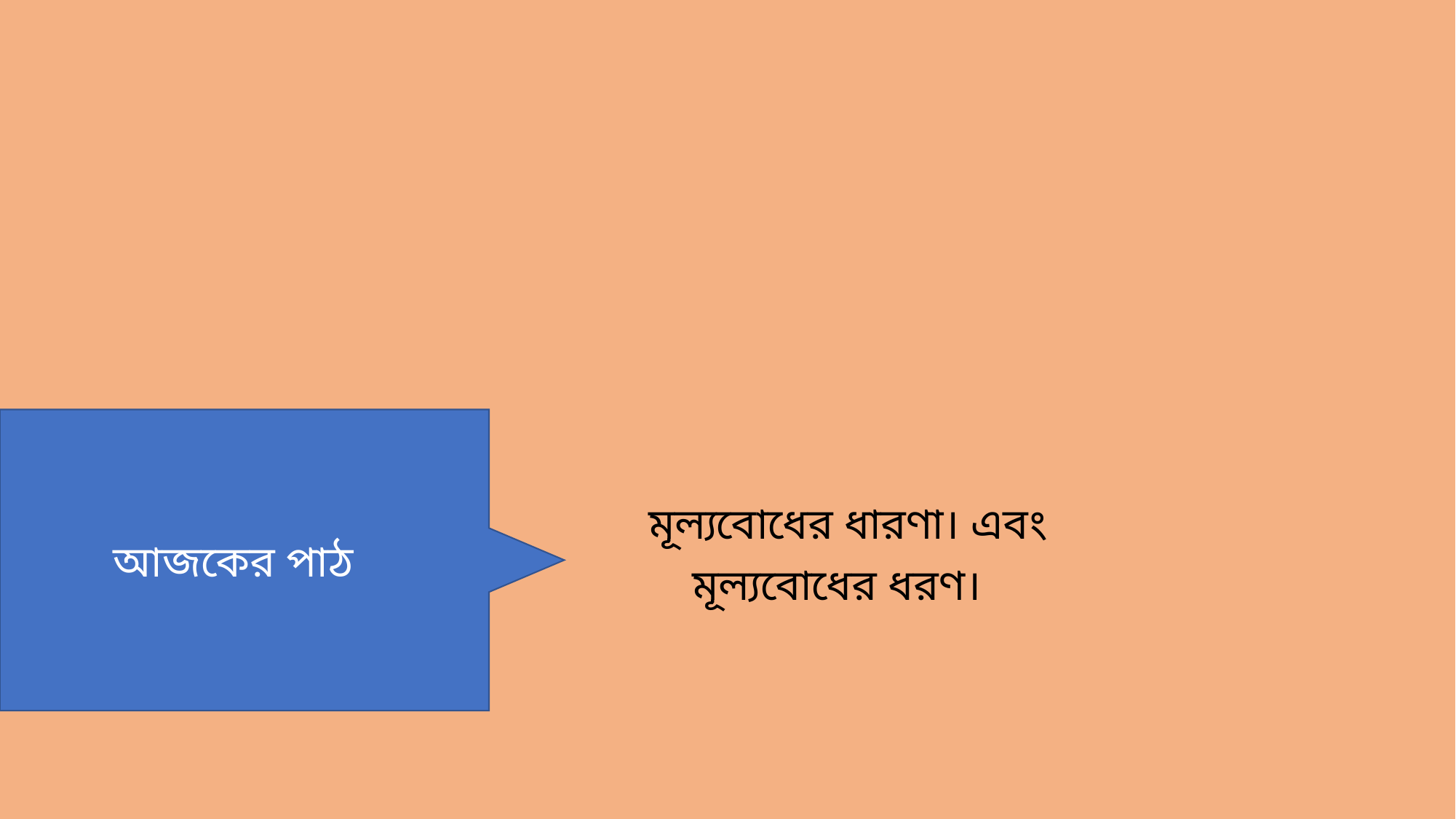

#
আজকের পাঠ
মূল্যবোধের ধারণা। এবং
মূল্যবোধের ধরণ।